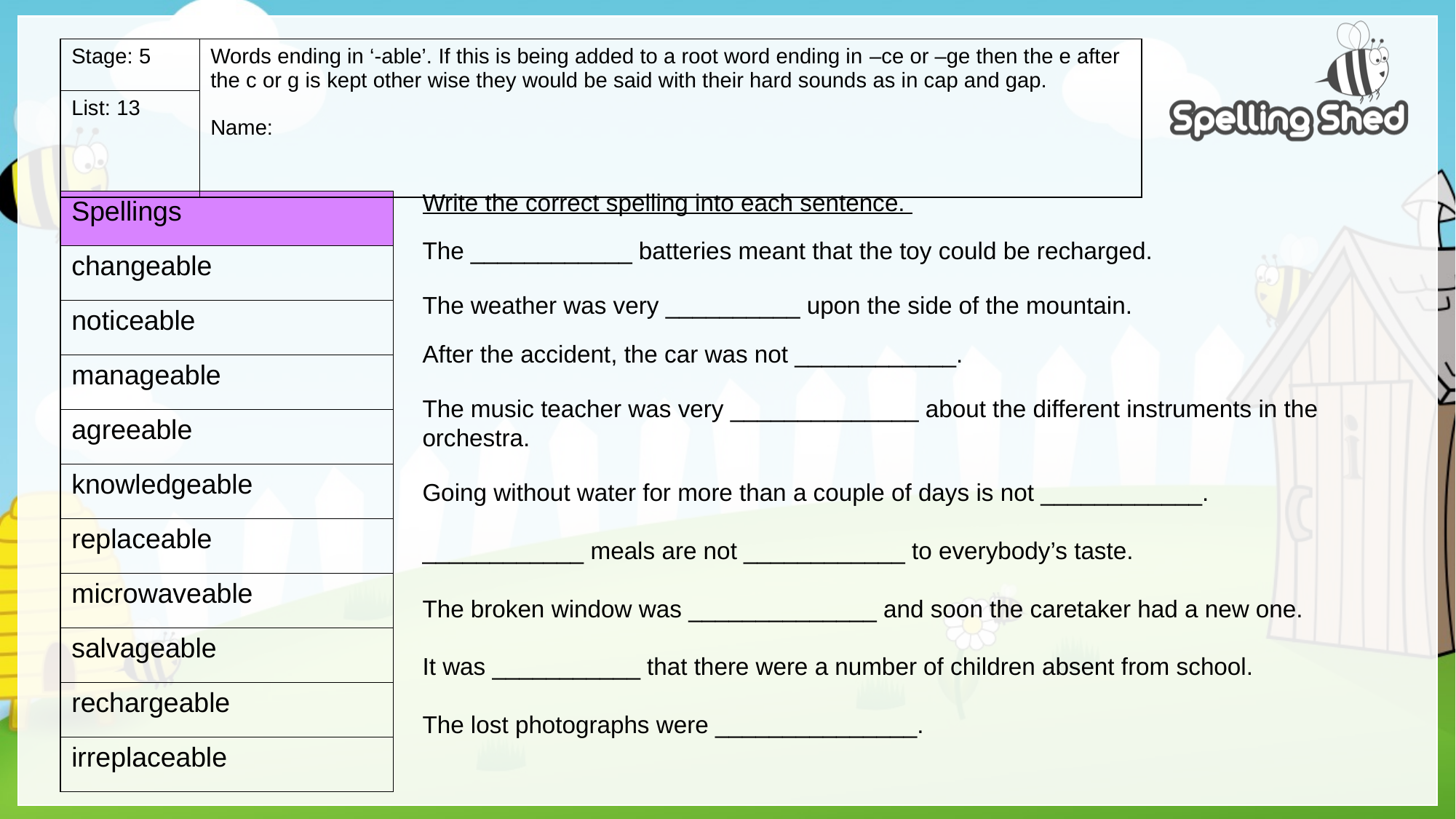

| Stage: 5 | Words ending in ‘-able’. If this is being added to a root word ending in –ce or –ge then the e after the c or g is kept other wise they would be said with their hard sounds as in cap and gap. Name: |
| --- | --- |
| List: 13 |  |
Write the correct spelling into each sentence.

The ____________ batteries meant that the toy could be recharged.

The weather was very __________ upon the side of the mountain.

After the accident, the car was not ____________.

The music teacher was very ______________ about the different instruments in the orchestra.

Going without water for more than a couple of days is not ____________.

____________ meals are not ____________ to everybody’s taste.

The broken window was ______________ and soon the caretaker had a new one.

It was ___________ that there were a number of children absent from school.

The lost photographs were _______________.

| Spellings |
| --- |
| changeable |
| noticeable |
| manageable |
| agreeable |
| knowledgeable |
| replaceable |
| microwaveable |
| salvageable |
| rechargeable |
| irreplaceable |